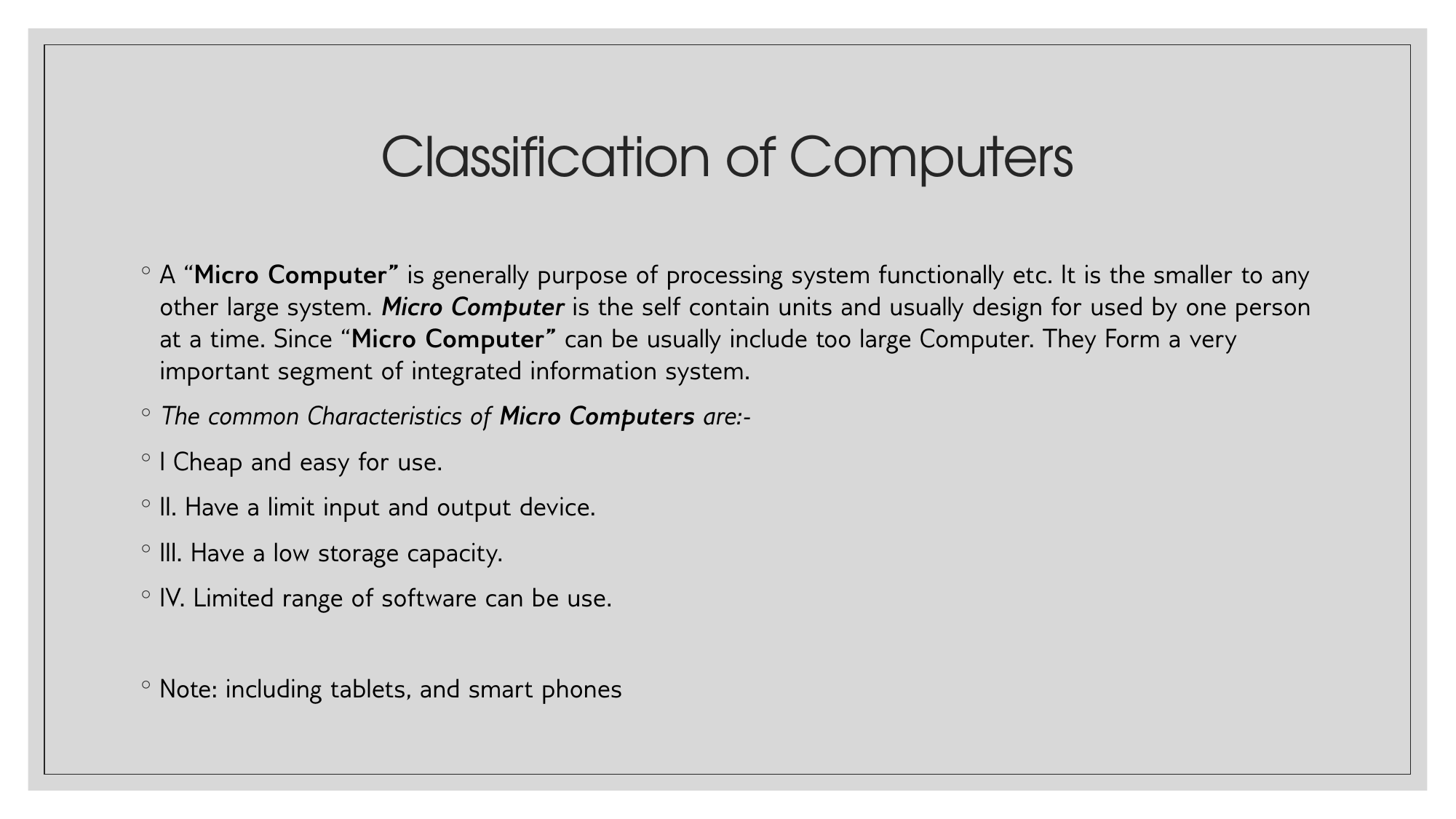

# Classification of Computers
A “Micro Computer” is generally purpose of processing system functionally etc. It is the smaller to any other large system. Micro Computer is the self contain units and usually design for used by one person at a time. Since “Micro Computer” can be usually include too large Computer. They Form a very important segment of integrated information system.
The common Characteristics of Micro Computers are:-
I Cheap and easy for use.
II. Have a limit input and output device.
III. Have a low storage capacity.
IV. Limited range of software can be use.

Note: including tablets, and smart phones